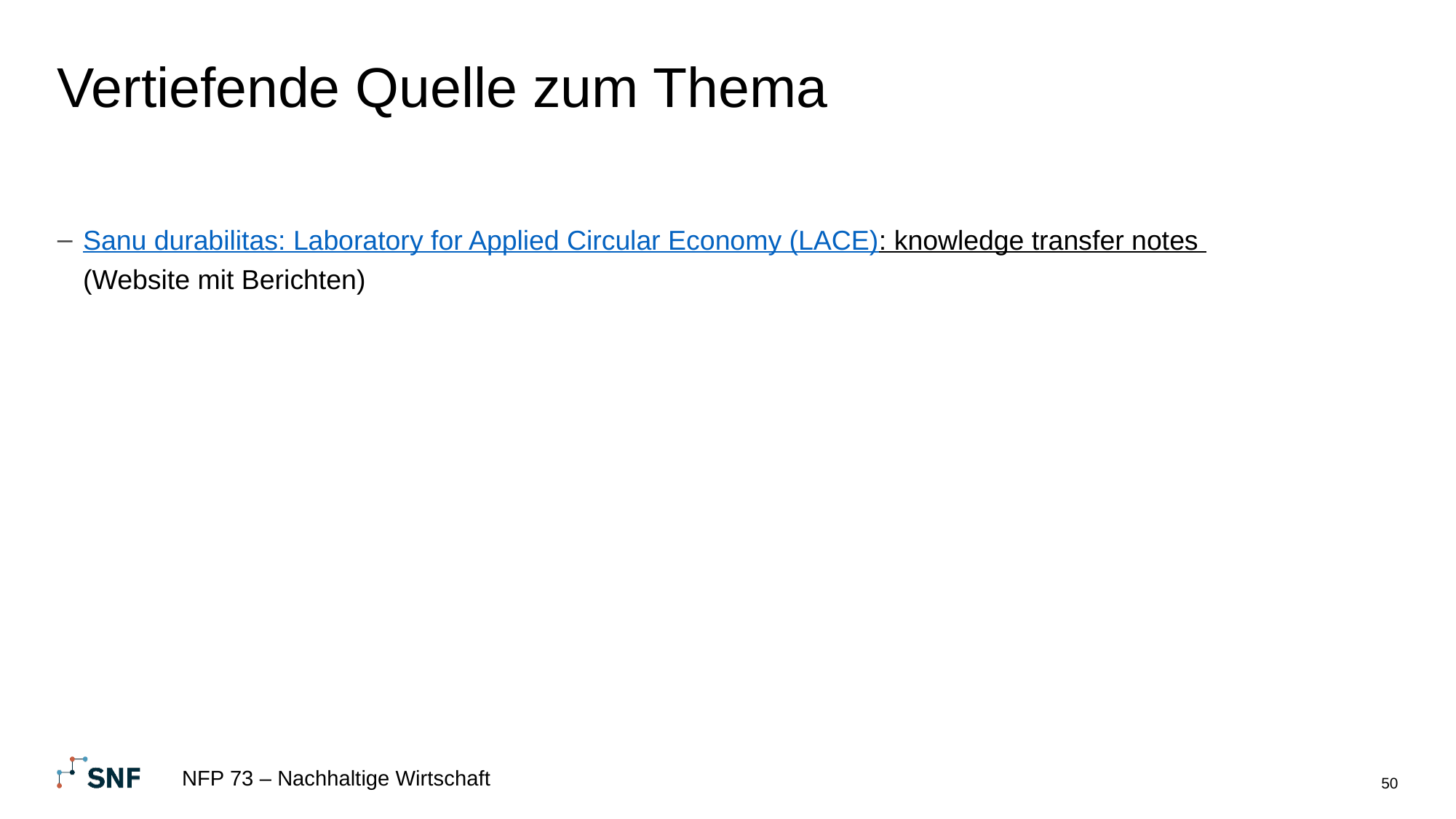

# Vertiefende Quelle zum Thema
Sanu durabilitas: Laboratory for Applied Circular Economy (LACE): knowledge transfer notes                 (Website mit Berichten)

NFP 73 – Nachhaltige Wirtschaft
50